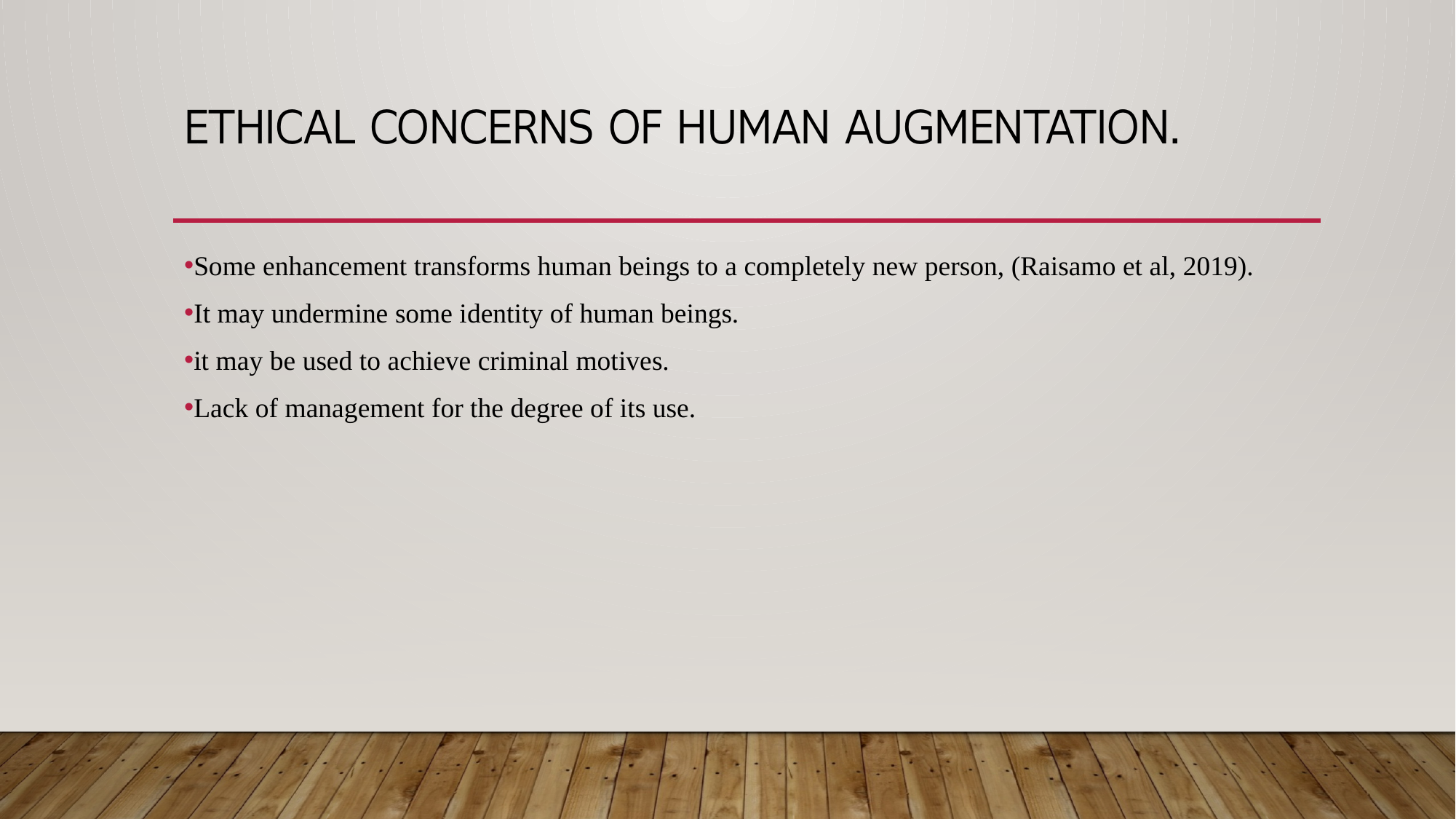

# Ethical concerns of human augmentation.
Some enhancement transforms human beings to a completely new person, (Raisamo et al, 2019).
It may undermine some identity of human beings.
it may be used to achieve criminal motives.
Lack of management for the degree of its use.